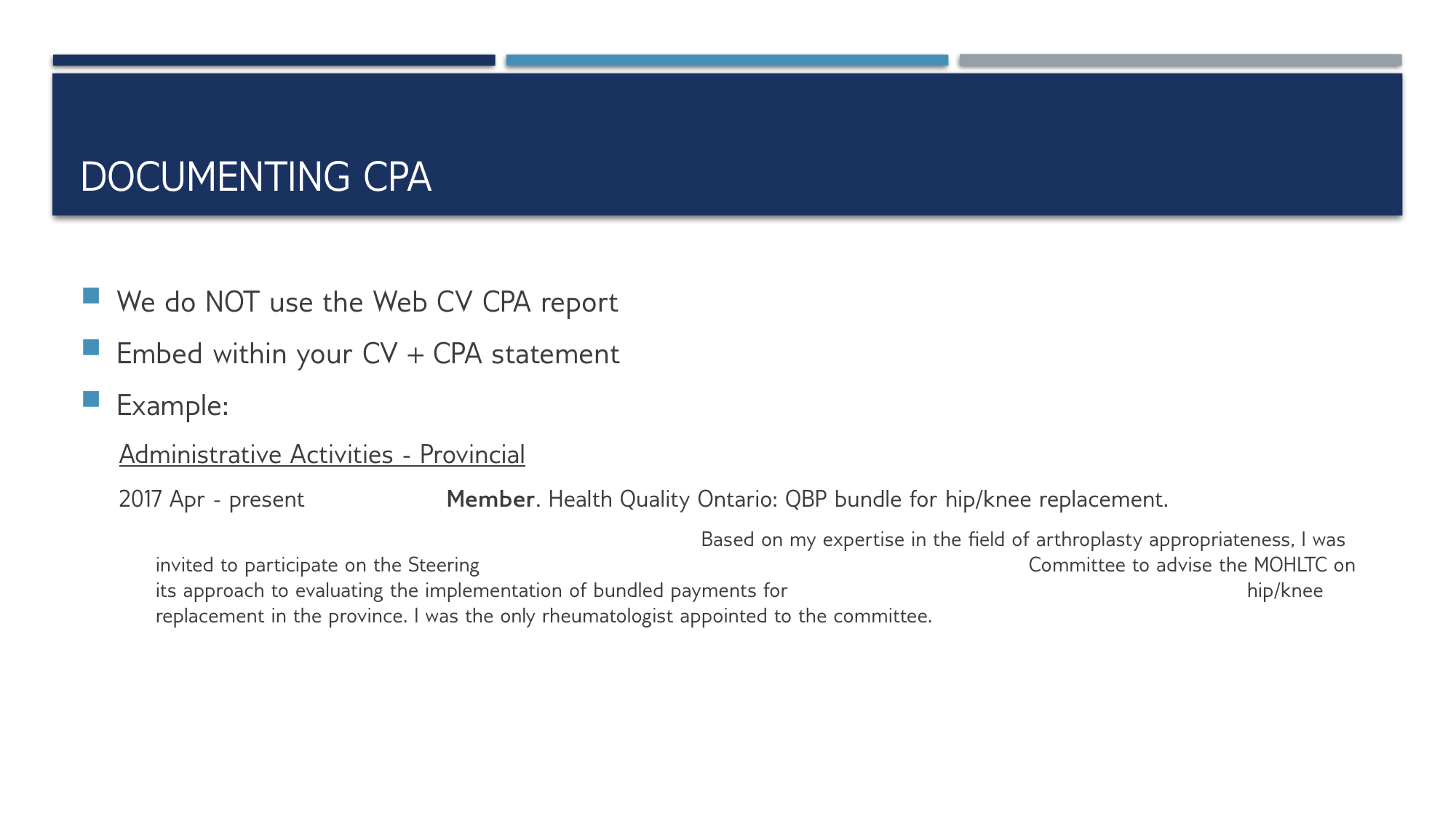

# Documenting cpa
We do NOT use the Web CV CPA report
Embed within your CV + CPA statement
Example:
Administrative Activities - Provincial
2017 Apr - present		Member. Health Quality Ontario: QBP bundle for hip/knee replacement.
					Based on my expertise in the field of arthroplasty appropriateness, I was invited to participate on the Steering 					Committee to advise the MOHLTC on its approach to evaluating the implementation of bundled payments for 					hip/knee replacement in the province. I was the only rheumatologist appointed to the committee.